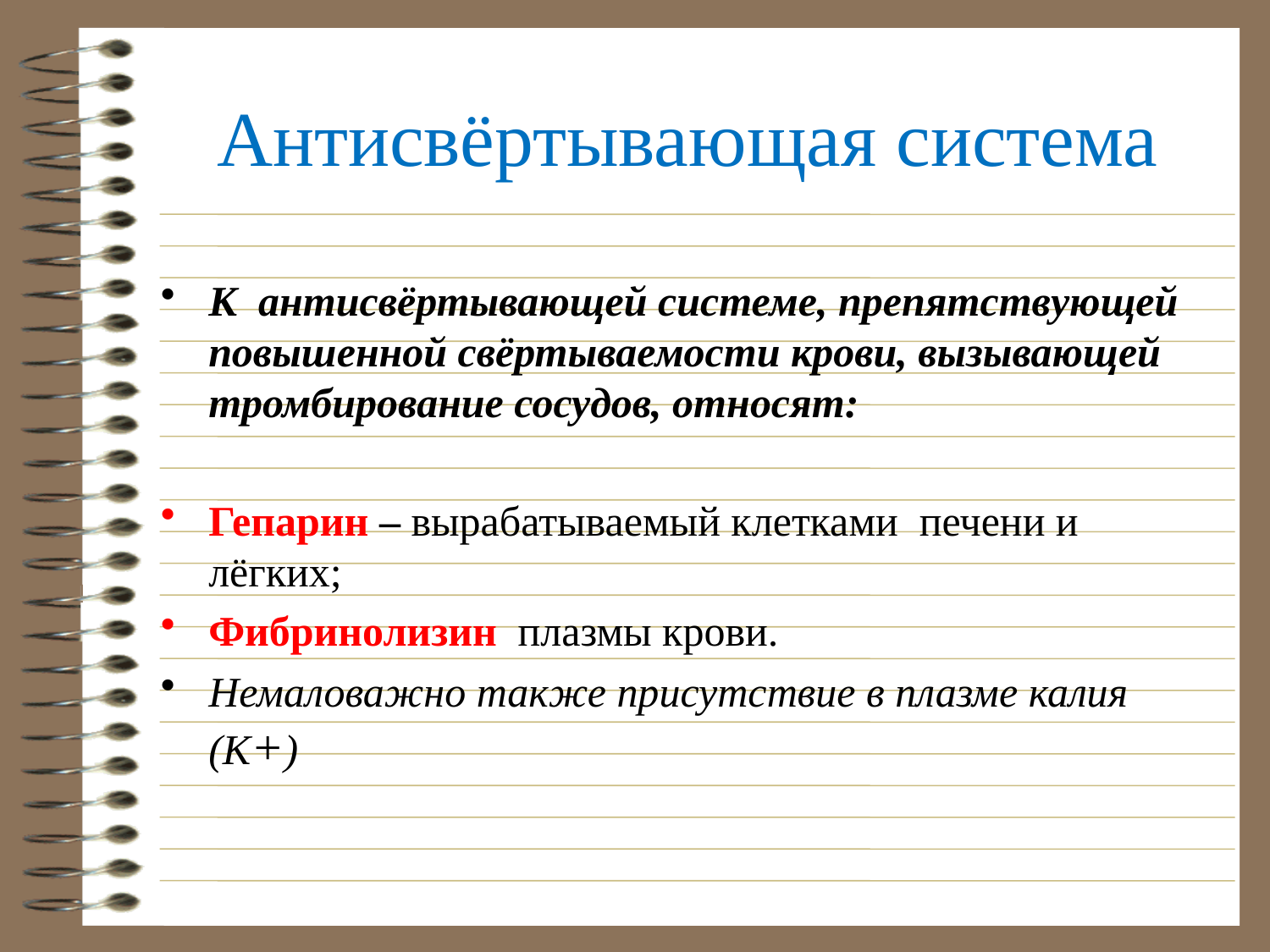

# Антисвёртывающая система

К  антисвёртывающей системе, препятствующей  повышенной свёртываемости крови, вызывающей тромбирование сосудов, относят:

Гепарин – вырабатываемый клетками  печени и лёгких;
Фибринолизин  плазмы крови.
Немаловажно также присутствие в плазме калия (К+)